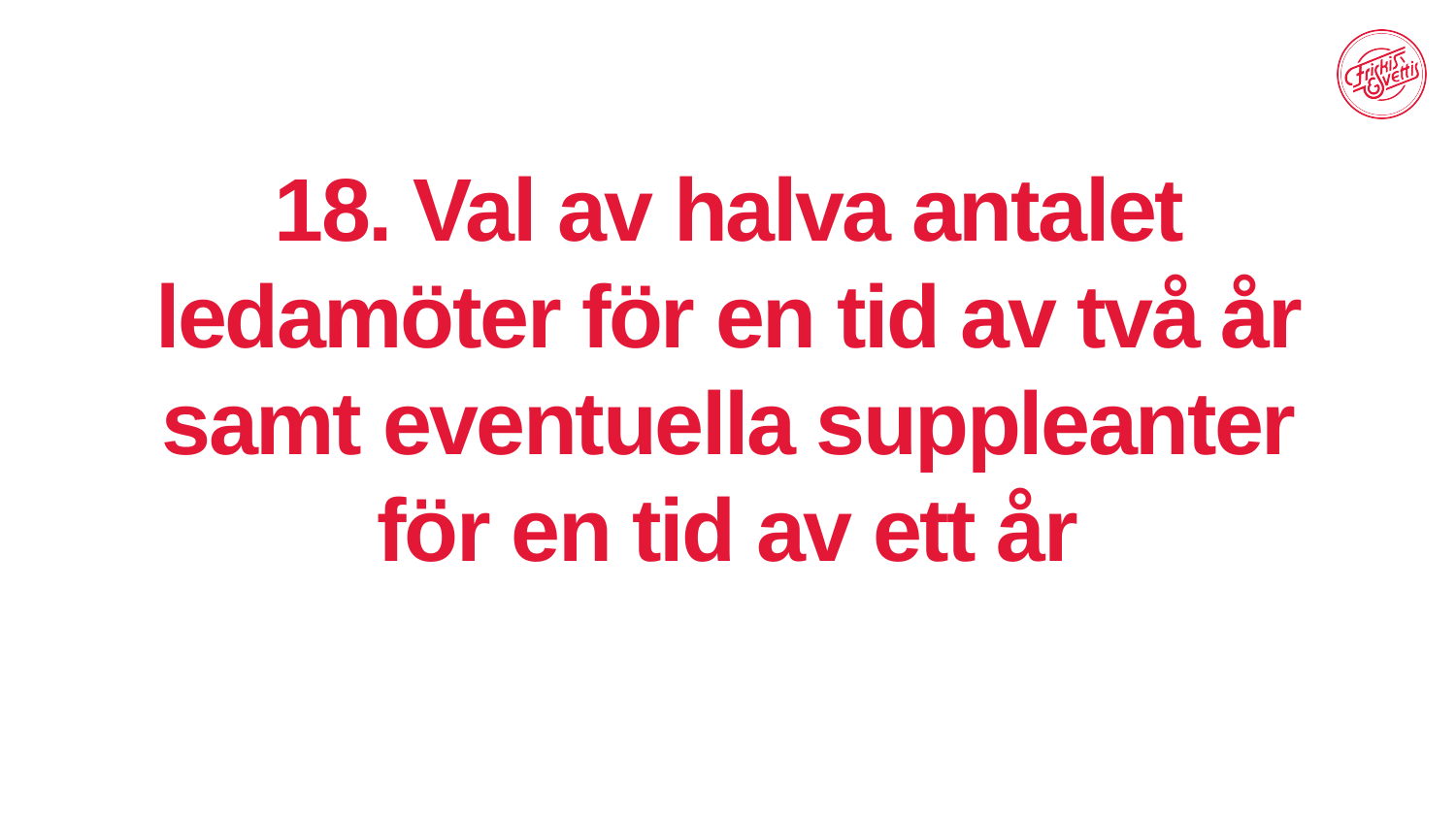

# 18. Val av halva antalet ledamöter för en tid av två år samt eventuella suppleanter för en tid av ett år